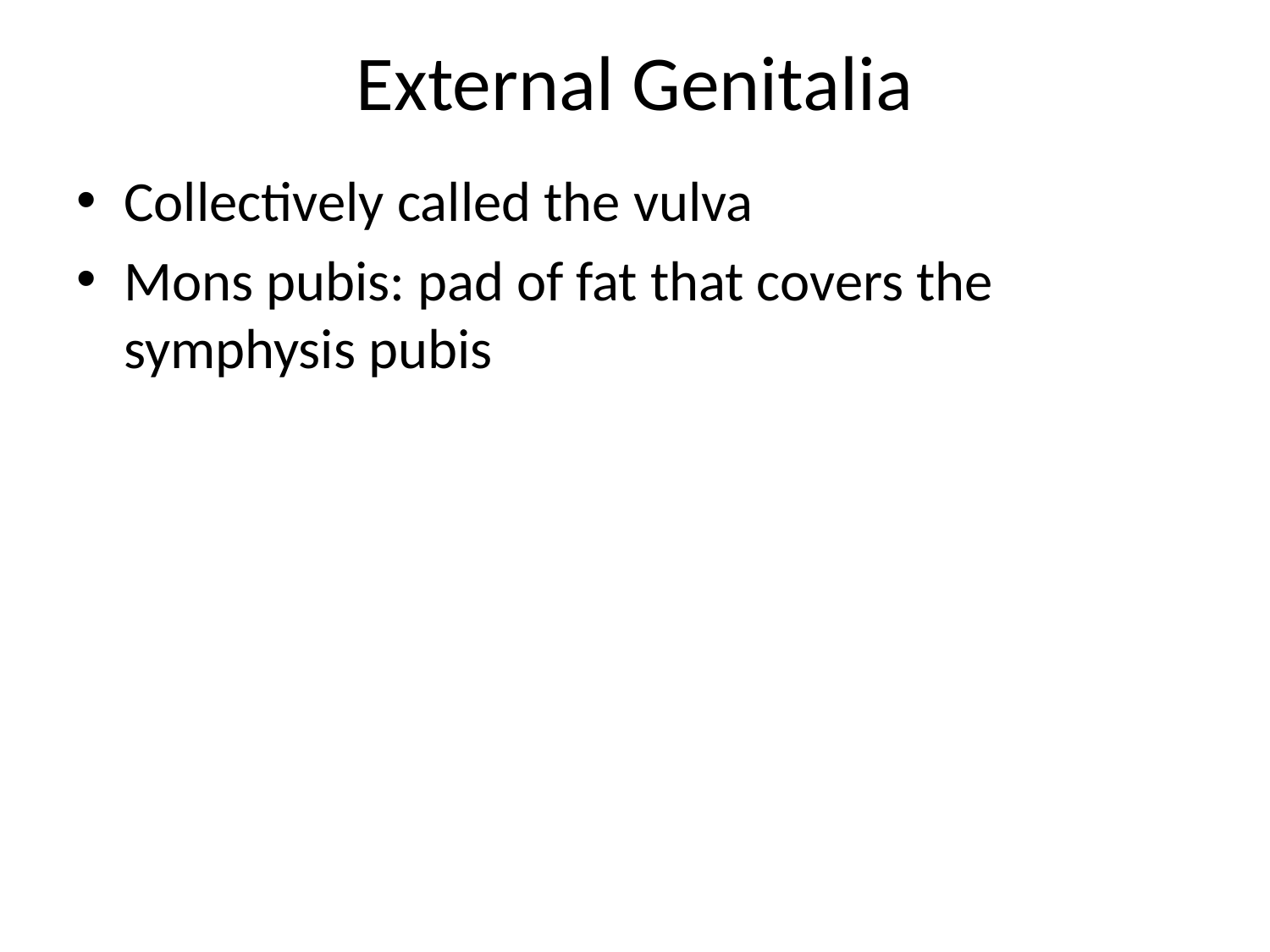

# External Genitalia
Collectively called the vulva
Mons pubis: pad of fat that covers the symphysis pubis